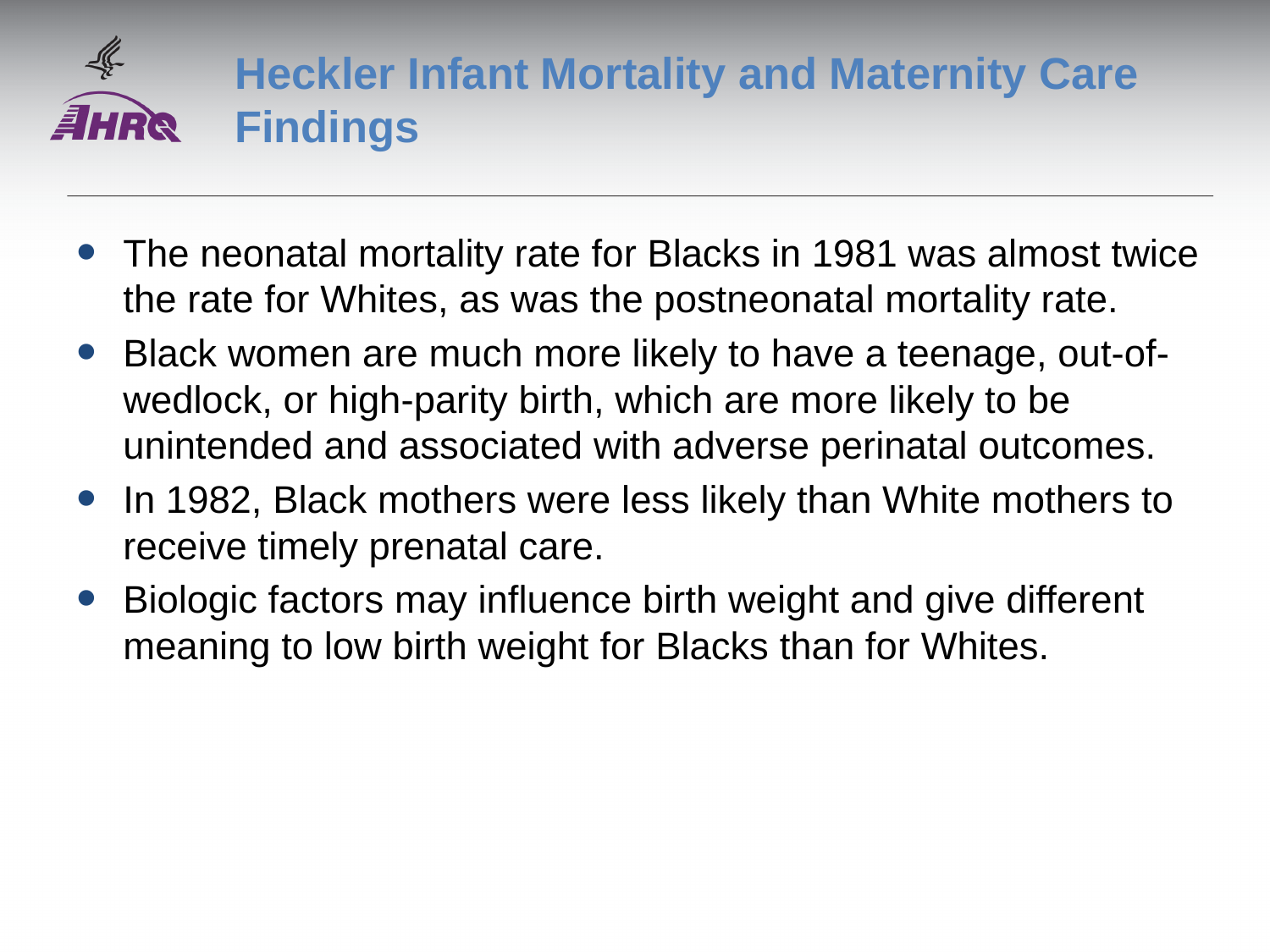

# Heckler Infant Mortality and Maternity Care Findings
The neonatal mortality rate for Blacks in 1981 was almost twice the rate for Whites, as was the postneonatal mortality rate.
Black women are much more likely to have a teenage, out-of-wedlock, or high-parity birth, which are more likely to be unintended and associated with adverse perinatal outcomes.
In 1982, Black mothers were less likely than White mothers to receive timely prenatal care.
Biologic factors may influence birth weight and give different meaning to low birth weight for Blacks than for Whites.